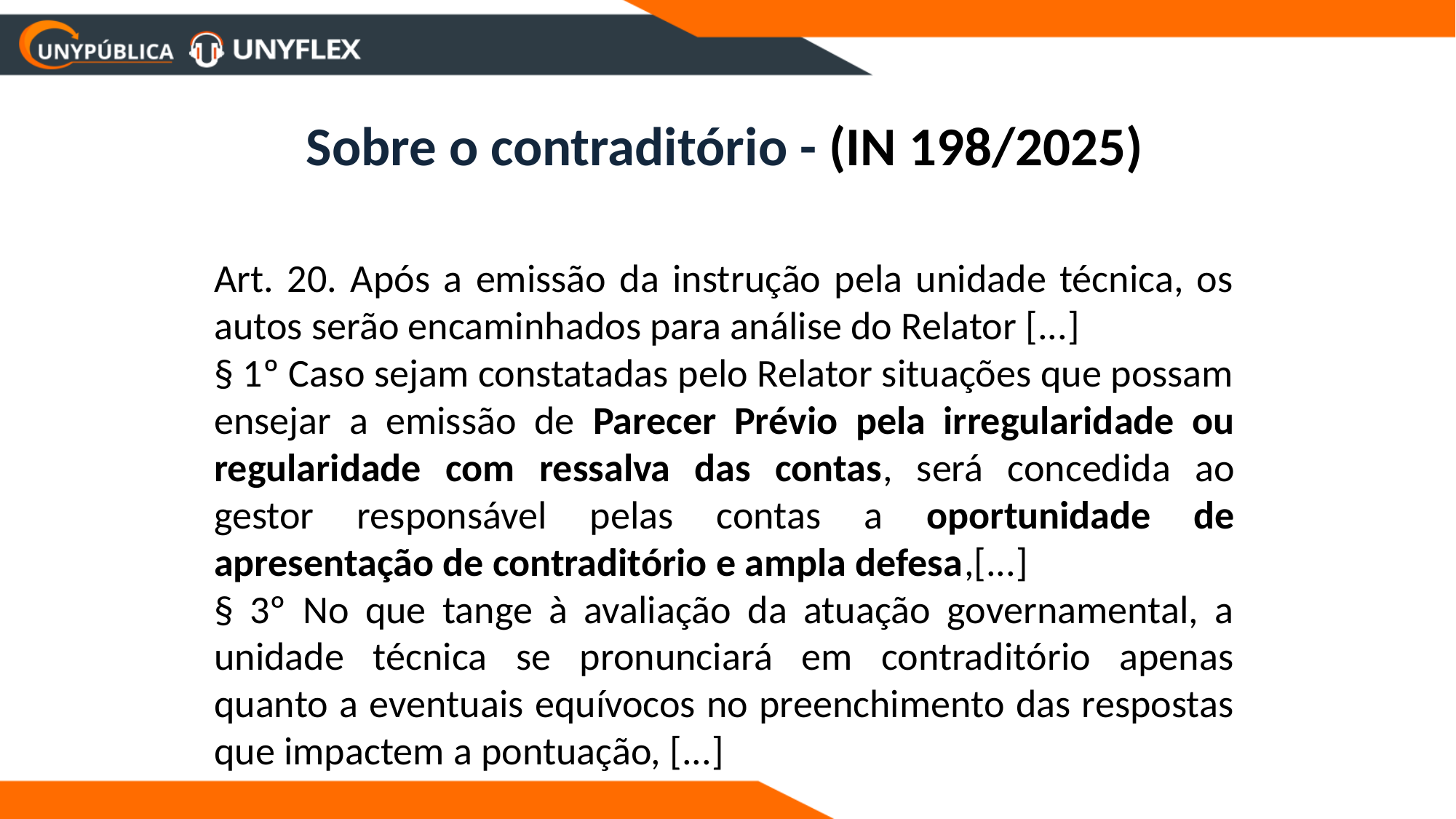

Sobre o contraditório - (IN 198/2025)
Art. 20. Após a emissão da instrução pela unidade técnica, os autos serão encaminhados para análise do Relator [...]
§ 1º Caso sejam constatadas pelo Relator situações que possam ensejar a emissão de Parecer Prévio pela irregularidade ou regularidade com ressalva das contas, será concedida ao gestor responsável pelas contas a oportunidade de apresentação de contraditório e ampla defesa,[...]
§ 3º No que tange à avaliação da atuação governamental, a unidade técnica se pronunciará em contraditório apenas quanto a eventuais equívocos no preenchimento das respostas que impactem a pontuação, [...]